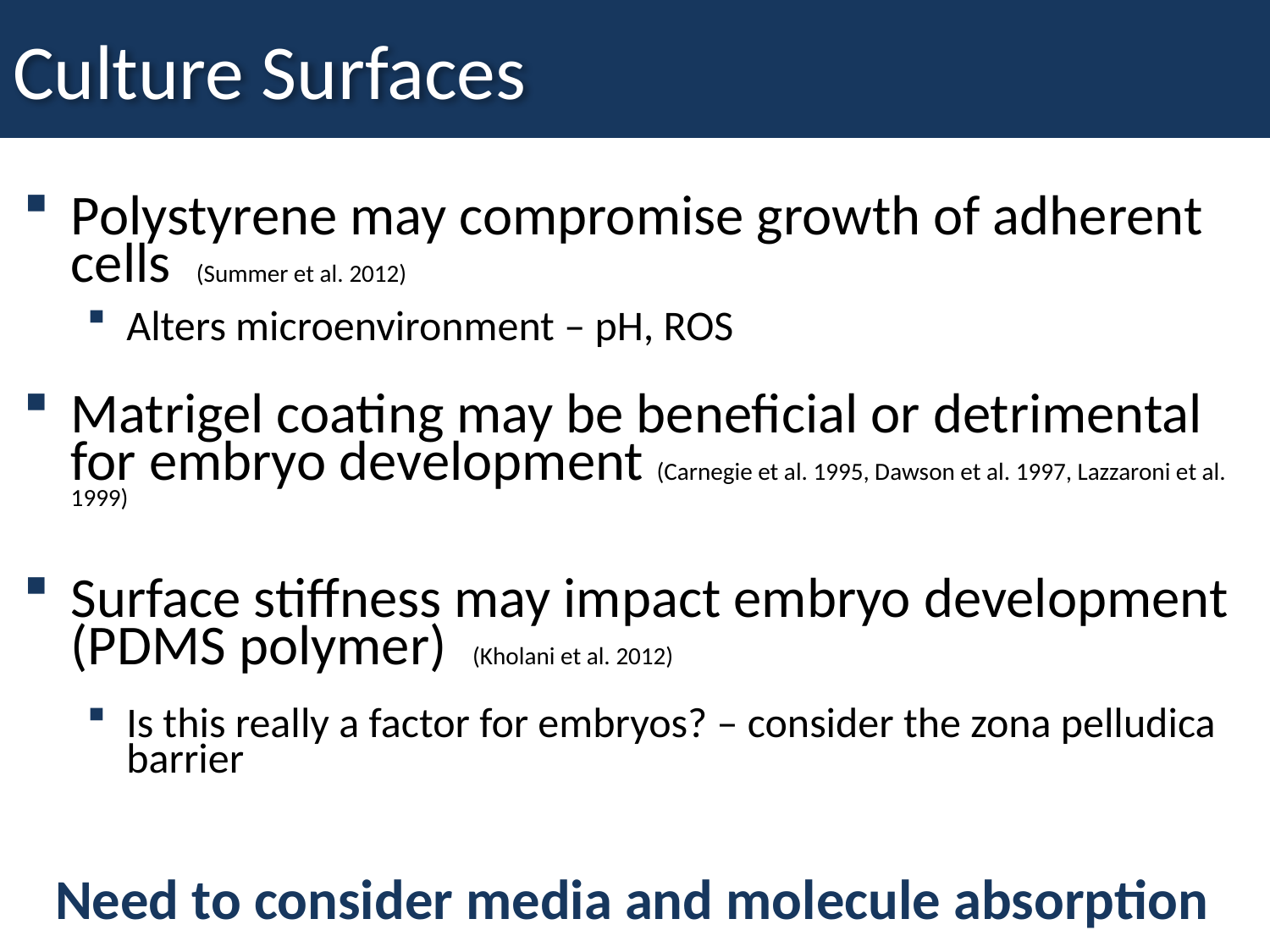

# Culture Surfaces
Polystyrene may compromise growth of adherent cells  (Summer et al. 2012)

Alters microenvironment – pH, ROS

Matrigel coating may be beneficial or detrimental for embryo development (Carnegie et al. 1995, Dawson et al. 1997, Lazzaroni et al. 1999)

Surface stiffness may impact embryo development (PDMS polymer)  (Kholani et al. 2012)

Is this really a factor for embryos? – consider the zona pelludica barrier

Need to consider media and molecule absorption